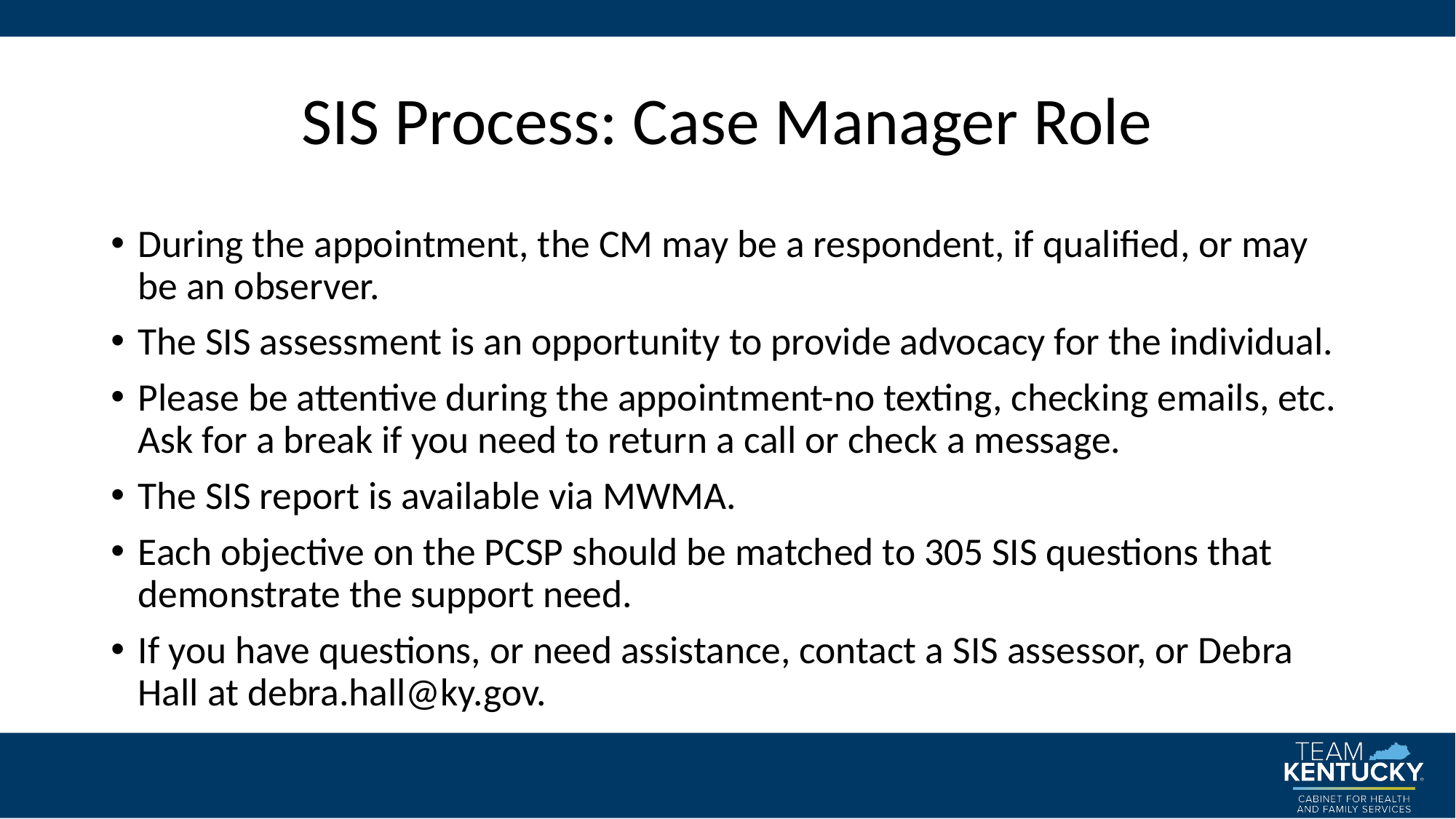

# SIS Process: Case Manager Role
During the appointment, the CM may be a respondent, if qualified, or may be an observer.
The SIS assessment is an opportunity to provide advocacy for the individual.
Please be attentive during the appointment-no texting, checking emails, etc. Ask for a break if you need to return a call or check a message.
The SIS report is available via MWMA.
Each objective on the PCSP should be matched to 305 SIS questions that demonstrate the support need.
If you have questions, or need assistance, contact a SIS assessor, or Debra Hall at debra.hall@ky.gov.